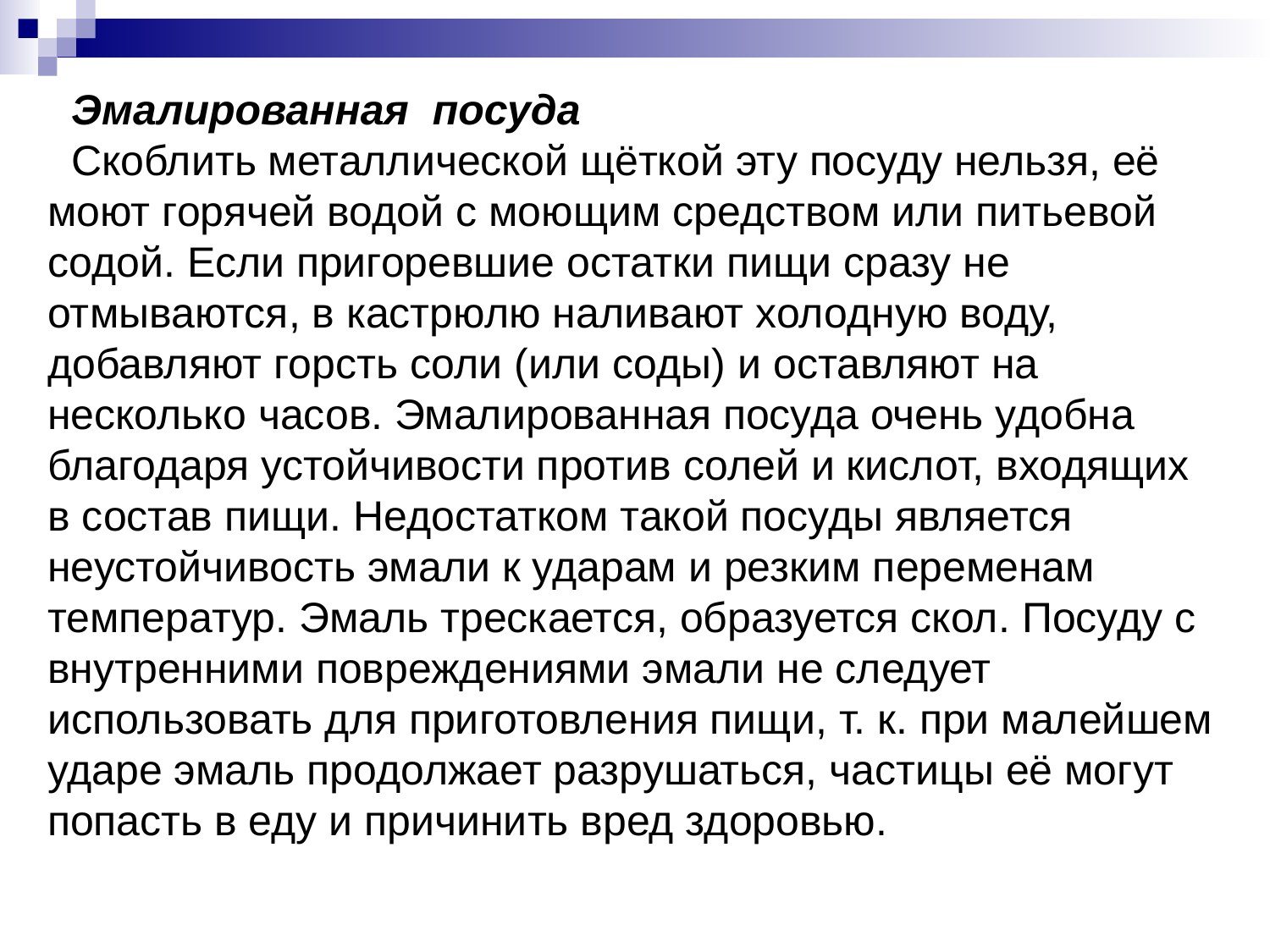

Эмалированная  посуда  
  Скоблить металлической щёткой эту посуду нельзя, её моют горячей водой с моющим средством или питьевой содой. Если пригоревшие остатки пищи сразу не отмываются, в кастрюлю наливают холодную воду, добавляют горсть соли (или соды) и оставляют на несколько часов. Эмалированная посуда очень удобна благодаря устойчивости против солей и кислот, входящих в состав пищи. Недостатком такой посуды является неустойчивость эмали к ударам и резким переменам температур. Эмаль трескается, образуется скол. Посуду с внутренними повреждениями эмали не следует использовать для приготовления пищи, т. к. при малейшем ударе эмаль продолжает разрушаться, частицы её могут попасть в еду и причинить вред здоровью.